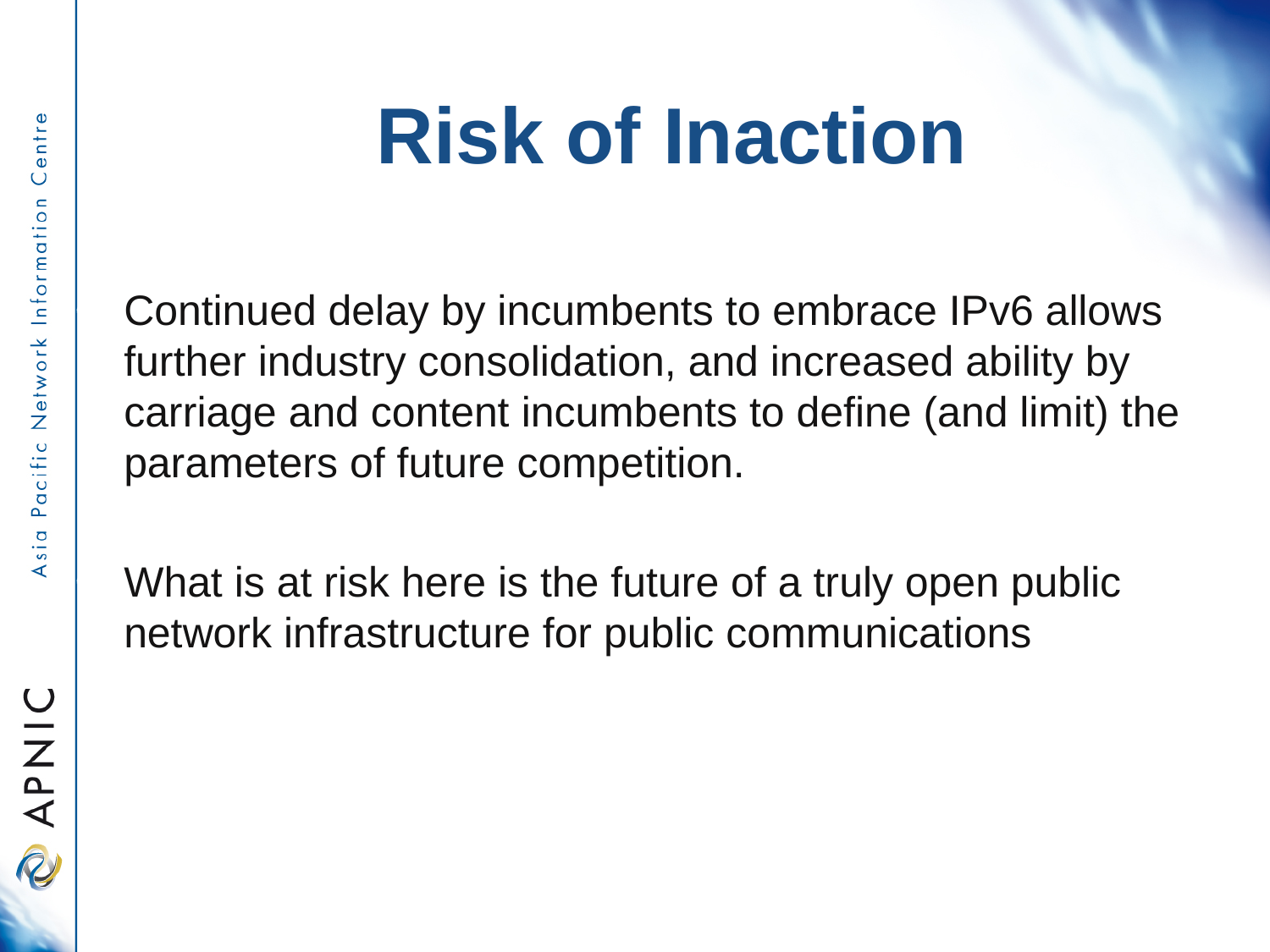

# Risk of Inaction
Continued delay by incumbents to embrace IPv6 allows further industry consolidation, and increased ability by carriage and content incumbents to define (and limit) the parameters of future competition.

What is at risk here is the future of a truly open public network infrastructure for public communications